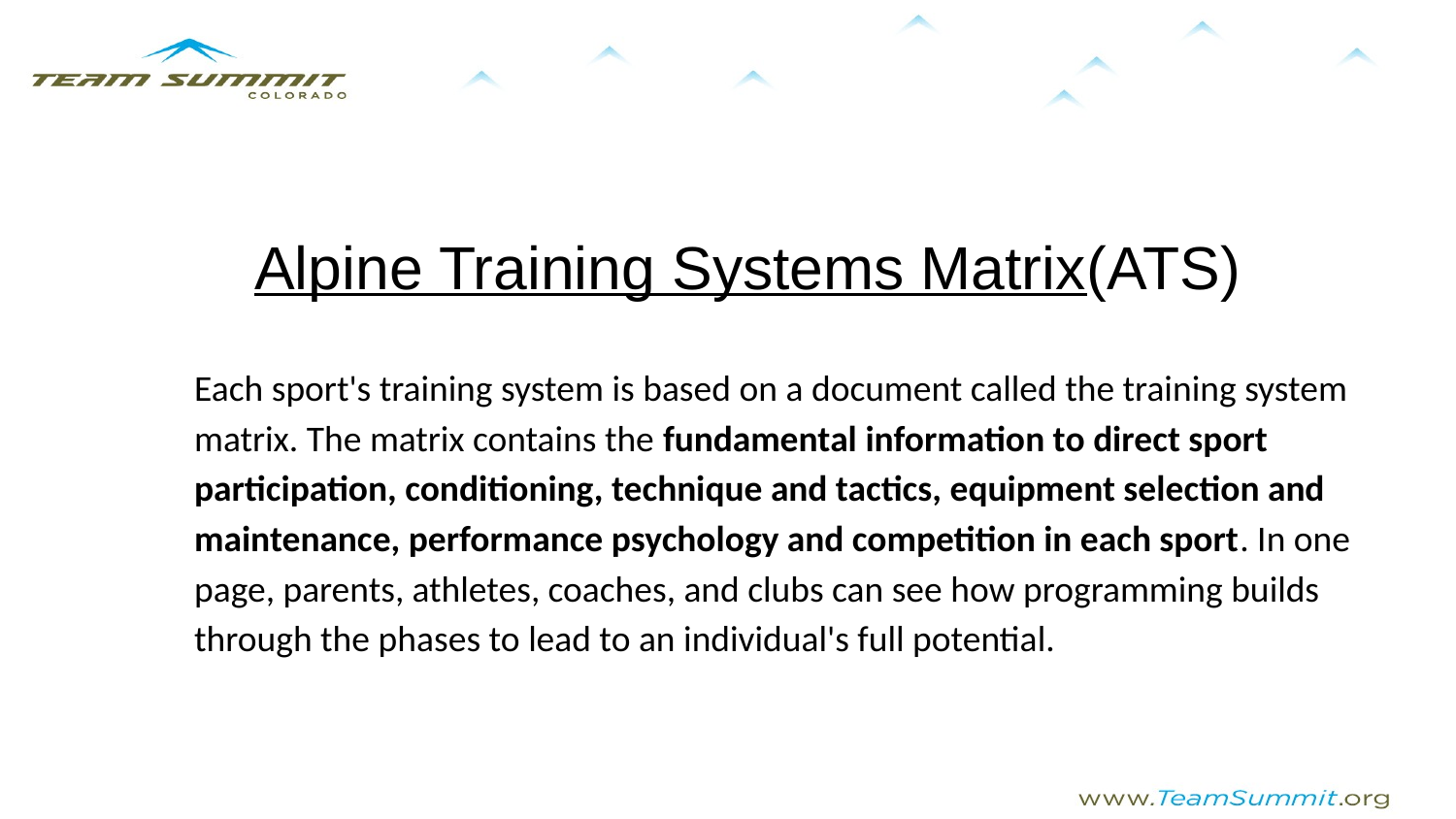

Alpine Training Systems Matrix(ATS)
Each sport's training system is based on a document called the training system matrix. The matrix contains the fundamental information to direct sport participation, conditioning, technique and tactics, equipment selection and maintenance, performance psychology and competition in each sport. In one page, parents, athletes, coaches, and clubs can see how programming builds through the phases to lead to an individual's full potential.